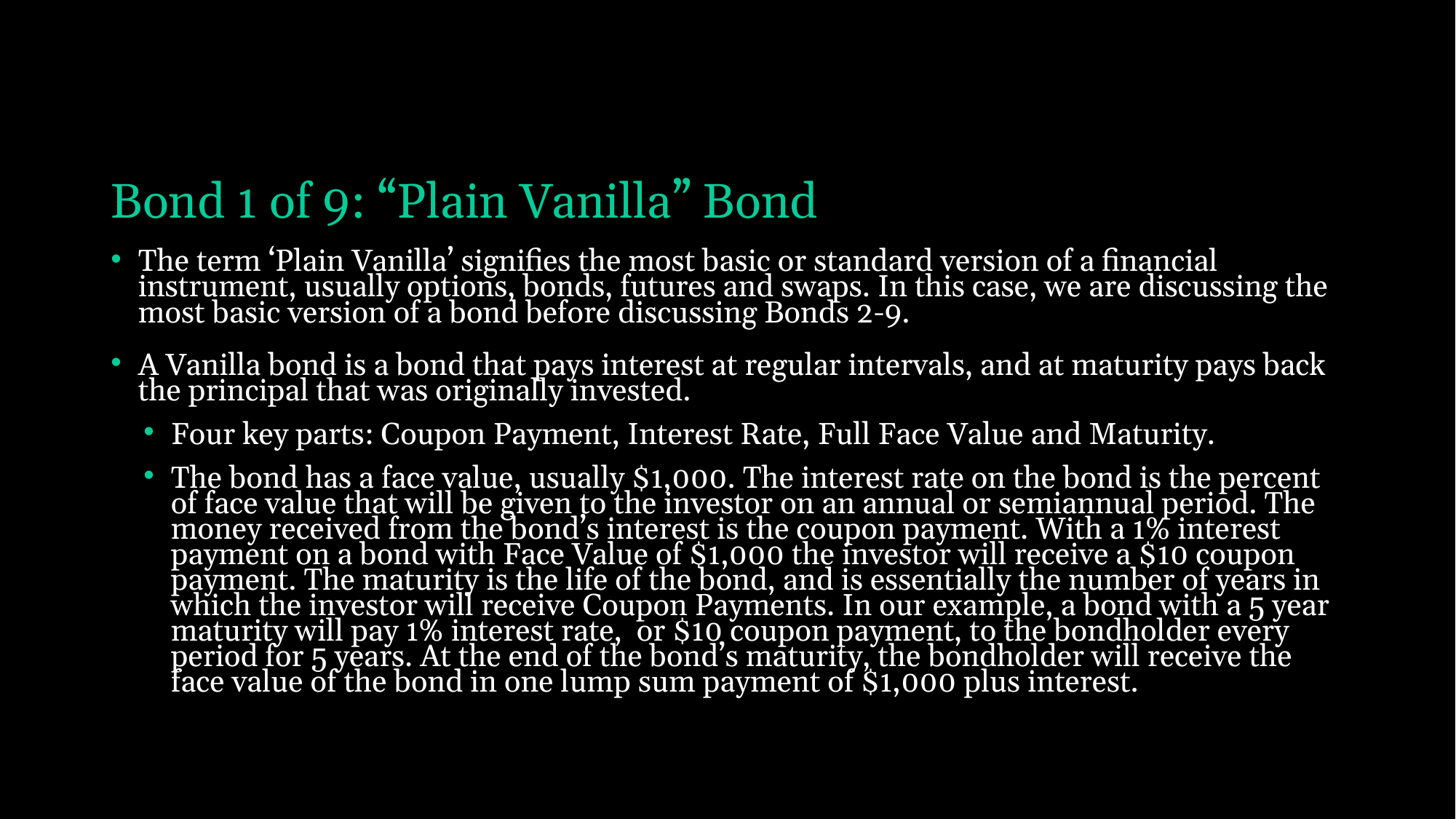

# Bond 1 of 9: “Plain Vanilla” Bond
The term ‘Plain Vanilla’ signifies the most basic or standard version of a financial instrument, usually options, bonds, futures and swaps. In this case, we are discussing the most basic version of a bond before discussing Bonds 2-9.
A Vanilla bond is a bond that pays interest at regular intervals, and at maturity pays back the principal that was originally invested.
Four key parts: Coupon Payment, Interest Rate, Full Face Value and Maturity.
The bond has a face value, usually $1,000. The interest rate on the bond is the percent of face value that will be given to the investor on an annual or semiannual period. The money received from the bond’s interest is the coupon payment. With a 1% interest payment on a bond with Face Value of $1,000 the investor will receive a $10 coupon payment. The maturity is the life of the bond, and is essentially the number of years in which the investor will receive Coupon Payments. In our example, a bond with a 5 year maturity will pay 1% interest rate,  or $10 coupon payment, to the bondholder every period for 5 years. At the end of the bond’s maturity, the bondholder will receive the face value of the bond in one lump sum payment of $1,000 plus interest.